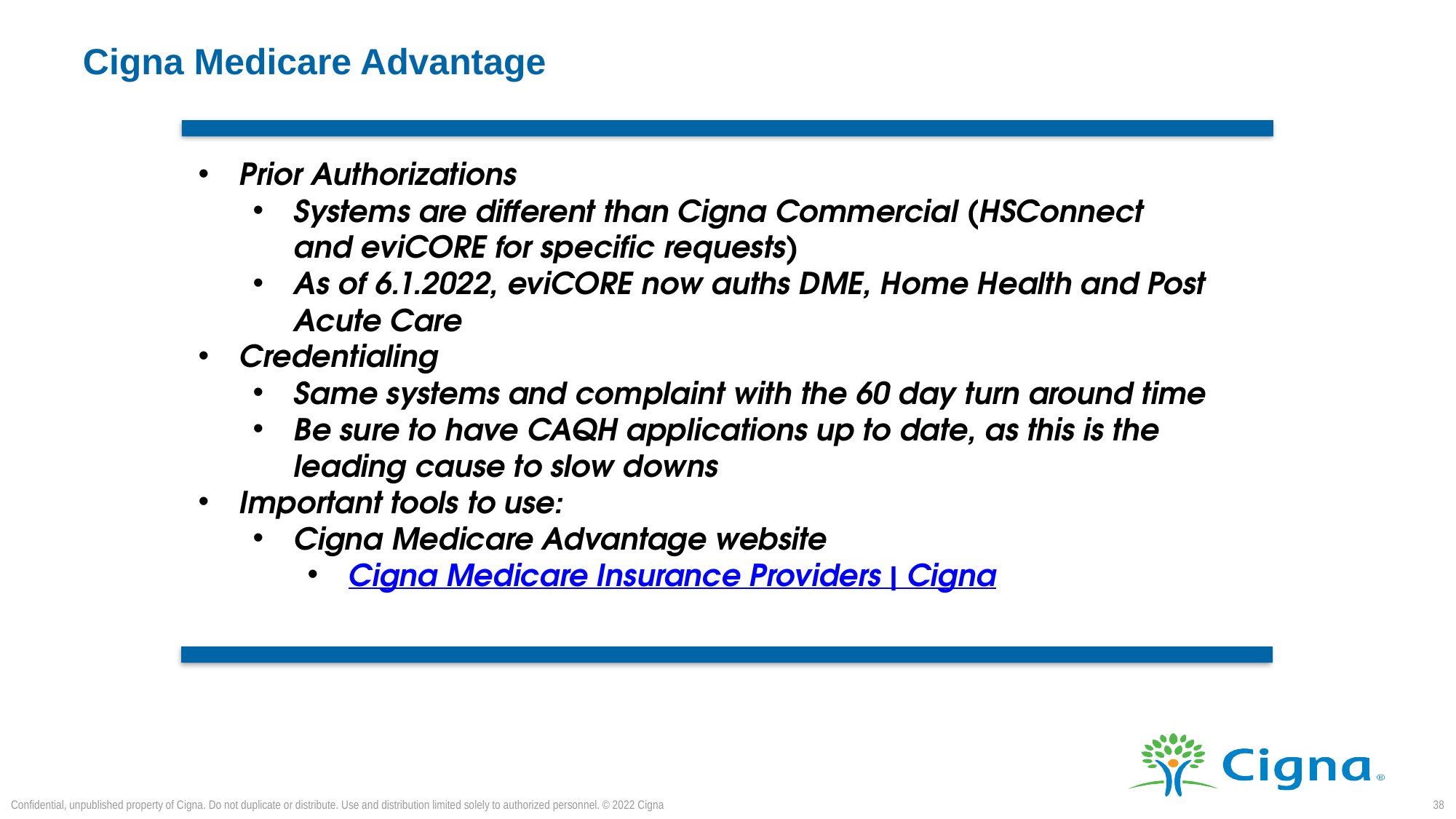

# Cigna Medicare Advantage

Prior Authorizations
Systems are different than Cigna Commercial (HSConnect and eviCORE for specific requests)
As of 6.1.2022, eviCORE now auths DME, Home Health and Post Acute Care
Credentialing
Same systems and complaint with the 60 day turn around time
Be sure to have CAQH applications up to date, as this is the leading cause to slow downs
Important tools to use:
Cigna Medicare Advantage website
Cigna Medicare Insurance Providers | Cigna

Confidential, unpublished property of Cigna. Do not duplicate or distribute. Use and distribution limited solely to authorized personnel. © 2022 Cigna
38